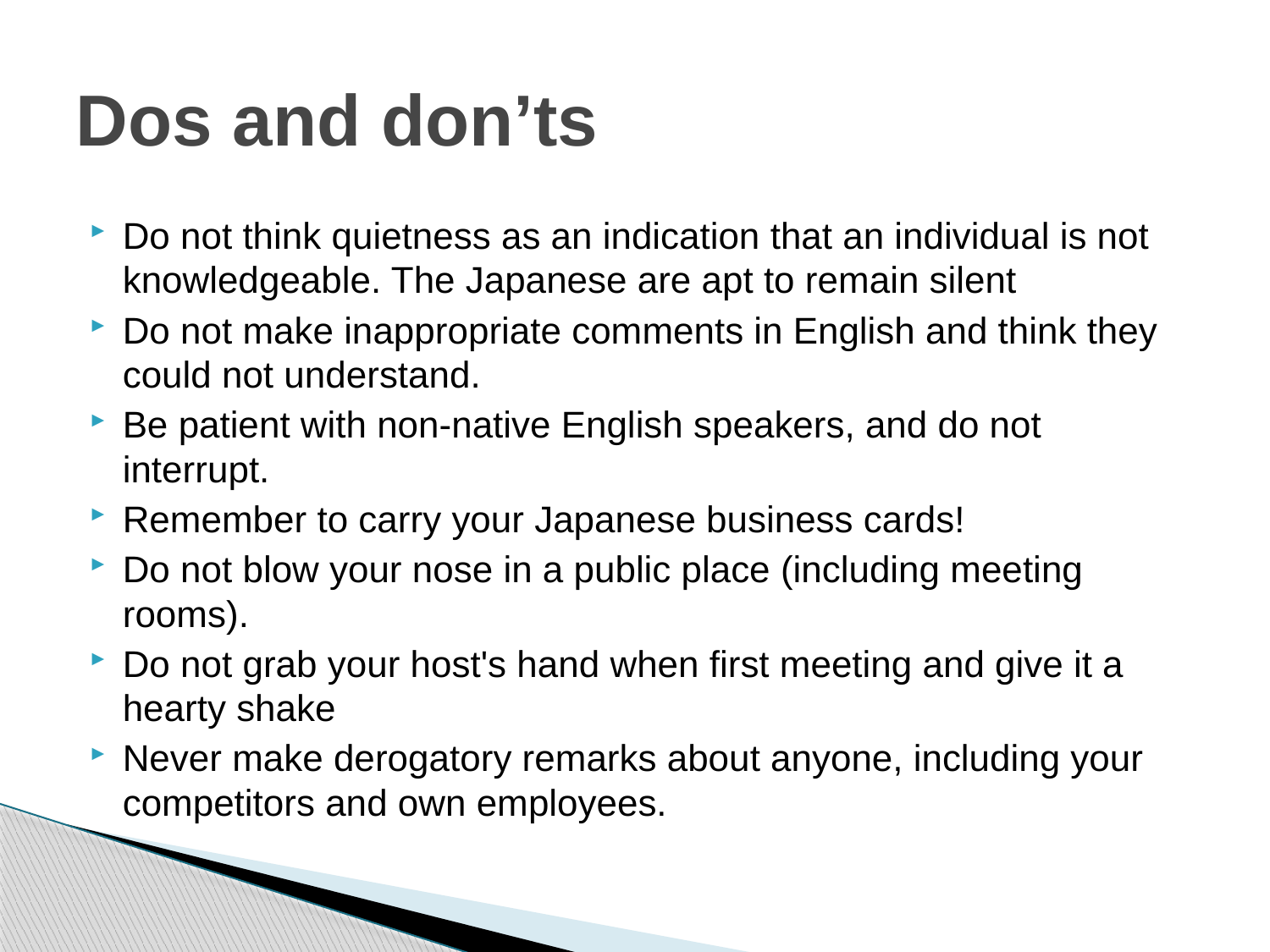

# Dos and don’ts
Do not think quietness as an indication that an individual is not knowledgeable. The Japanese are apt to remain silent
Do not make inappropriate comments in English and think they could not understand.
Be patient with non-native English speakers, and do not interrupt.
Remember to carry your Japanese business cards!
Do not blow your nose in a public place (including meeting rooms).
Do not grab your host's hand when first meeting and give it a hearty shake
Never make derogatory remarks about anyone, including your competitors and own employees.